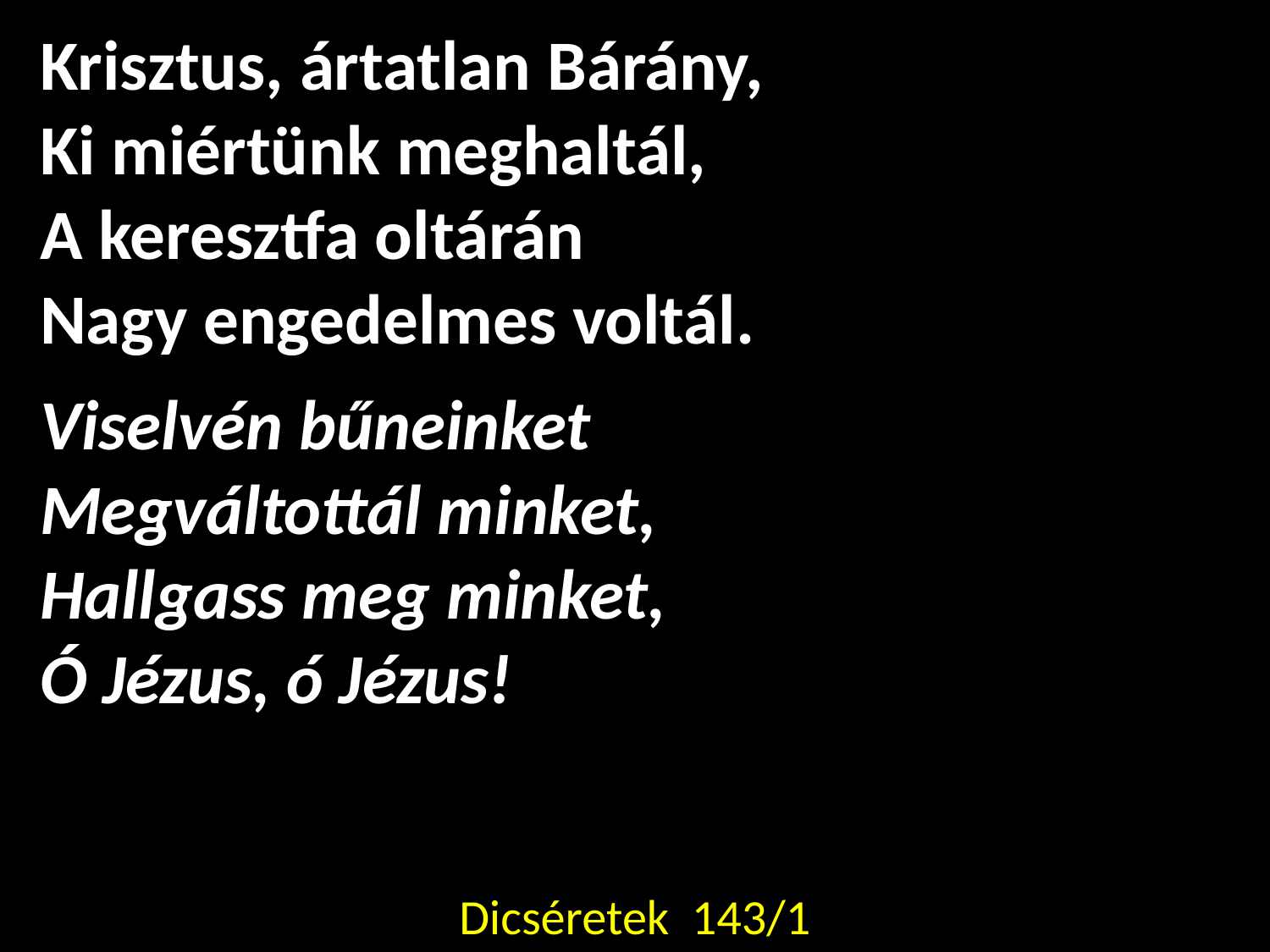

Krisztus, ártatlan Bárány,
Ki miértünk meghaltál,
A keresztfa oltárán
Nagy engedelmes voltál.
Viselvén bűneinket
Megváltottál minket,
Hallgass meg minket,
Ó Jézus, ó Jézus!
Dicséretek  143/1